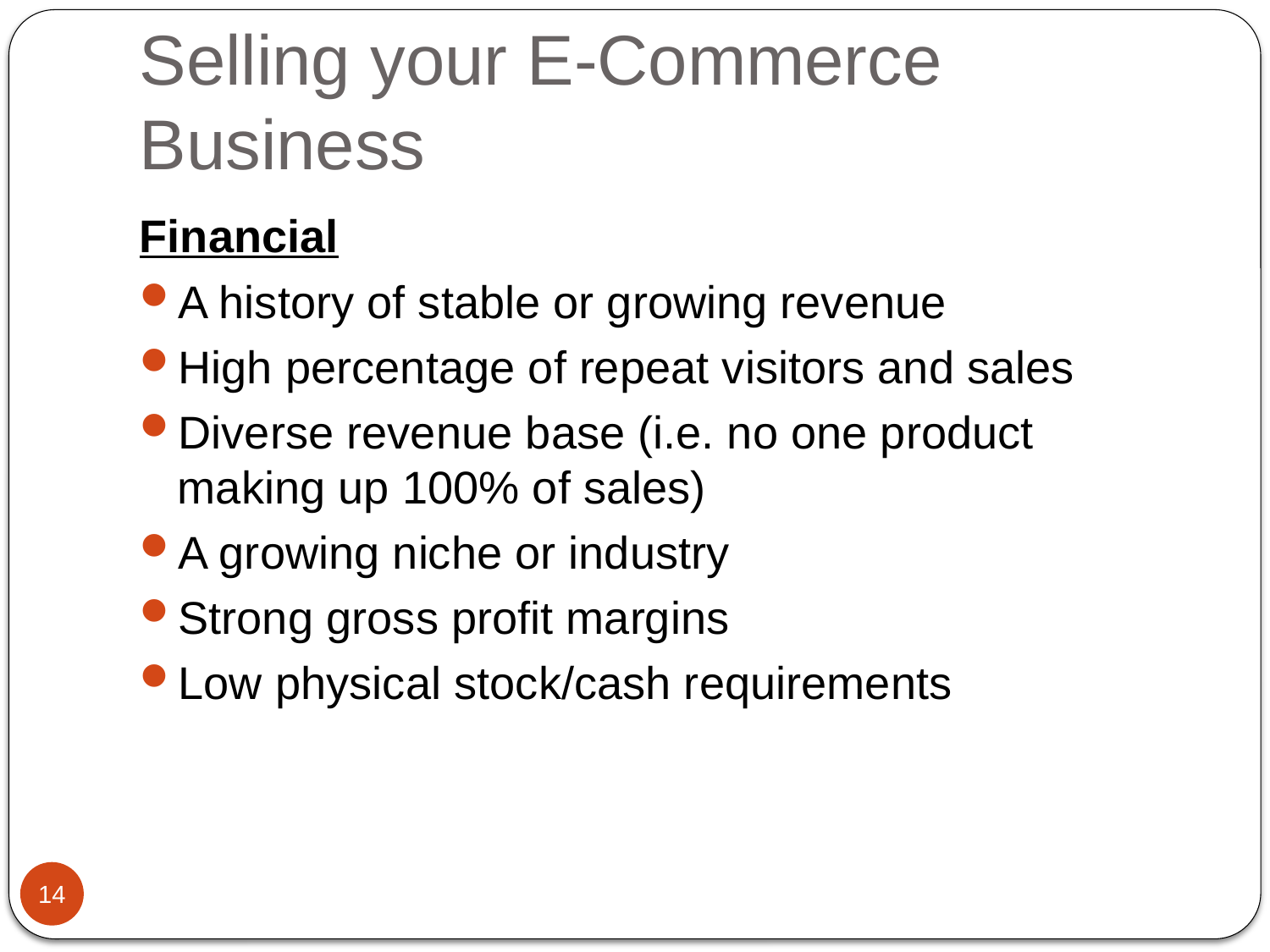

# Selling your E-Commerce Business
Financial
A history of stable or growing revenue
High percentage of repeat visitors and sales
Diverse revenue base (i.e. no one product making up 100% of sales)
A growing niche or industry
Strong gross profit margins
Low physical stock/cash requirements

14